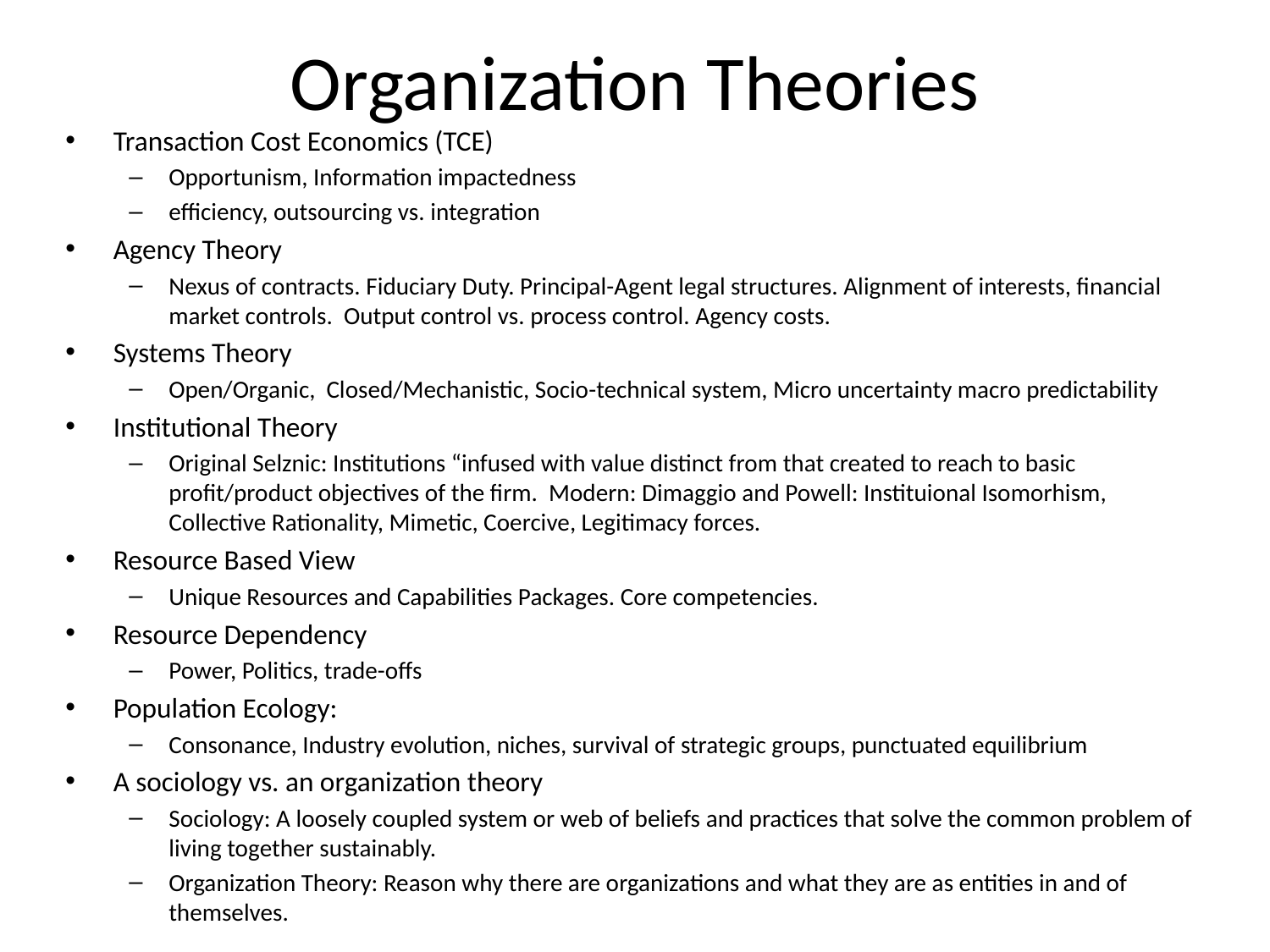

# Organization Theories
Transaction Cost Economics (TCE)
Opportunism, Information impactedness
efficiency, outsourcing vs. integration
Agency Theory
Nexus of contracts. Fiduciary Duty. Principal-Agent legal structures. Alignment of interests, financial market controls.  Output control vs. process control. Agency costs.
Systems Theory
Open/Organic,  Closed/Mechanistic, Socio-technical system, Micro uncertainty macro predictability
Institutional Theory
Original Selznic: Institutions “infused with value distinct from that created to reach to basic profit/product objectives of the firm.  Modern: Dimaggio and Powell: Instituional Isomorhism, Collective Rationality, Mimetic, Coercive, Legitimacy forces.
Resource Based View
Unique Resources and Capabilities Packages. Core competencies.
Resource Dependency
Power, Politics, trade-offs
Population Ecology:
Consonance, Industry evolution, niches, survival of strategic groups, punctuated equilibrium
A sociology vs. an organization theory
Sociology: A loosely coupled system or web of beliefs and practices that solve the common problem of living together sustainably.
Organization Theory: Reason why there are organizations and what they are as entities in and of themselves.